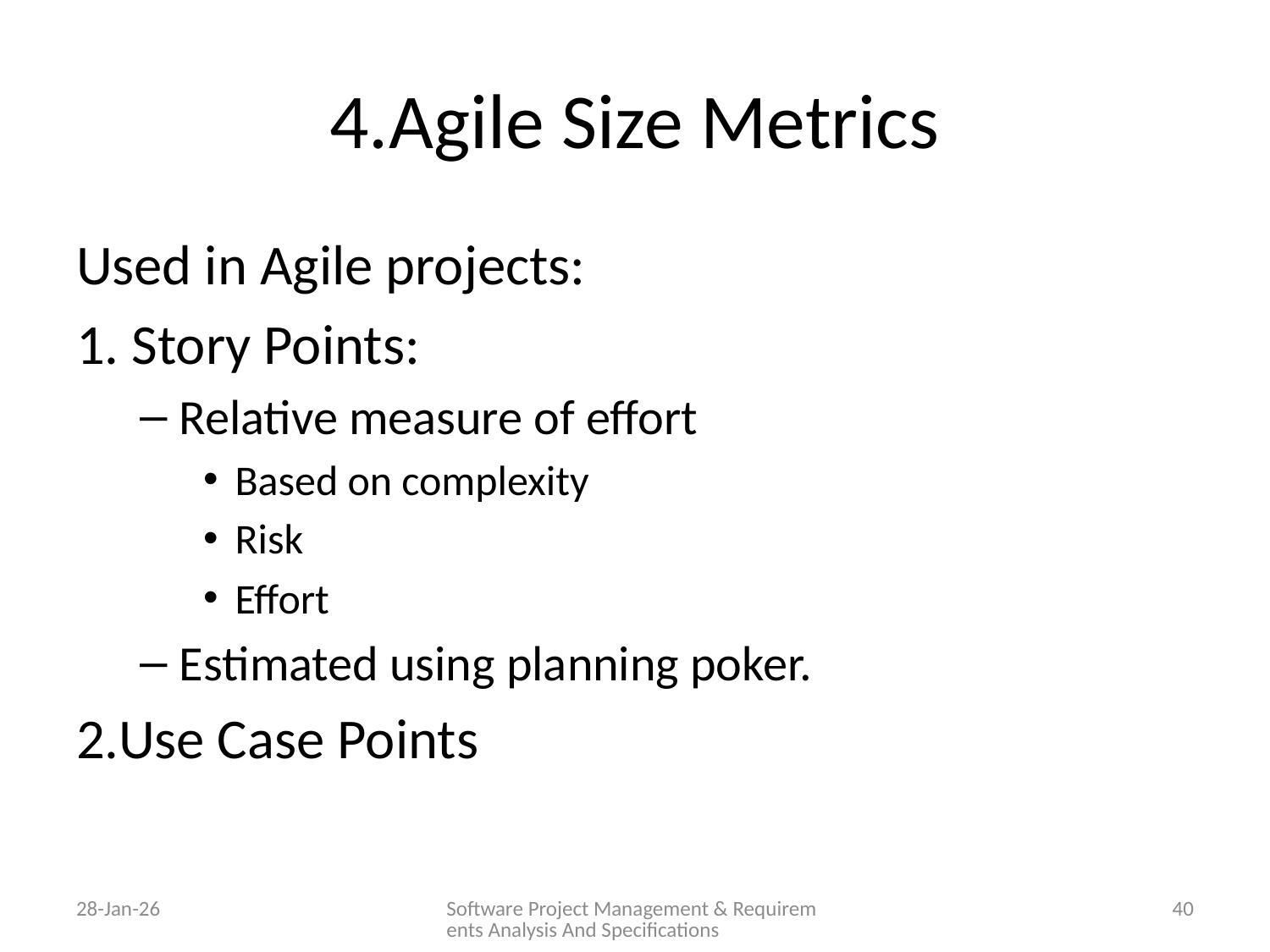

# 4.Agile Size Metrics
Used in Agile projects:
1. Story Points:
Relative measure of effort
Based on complexity
Risk
Effort
Estimated using planning poker.
2.Use Case Points
28-Jan-26
Software Project Management & Requirements Analysis And Specifications
40